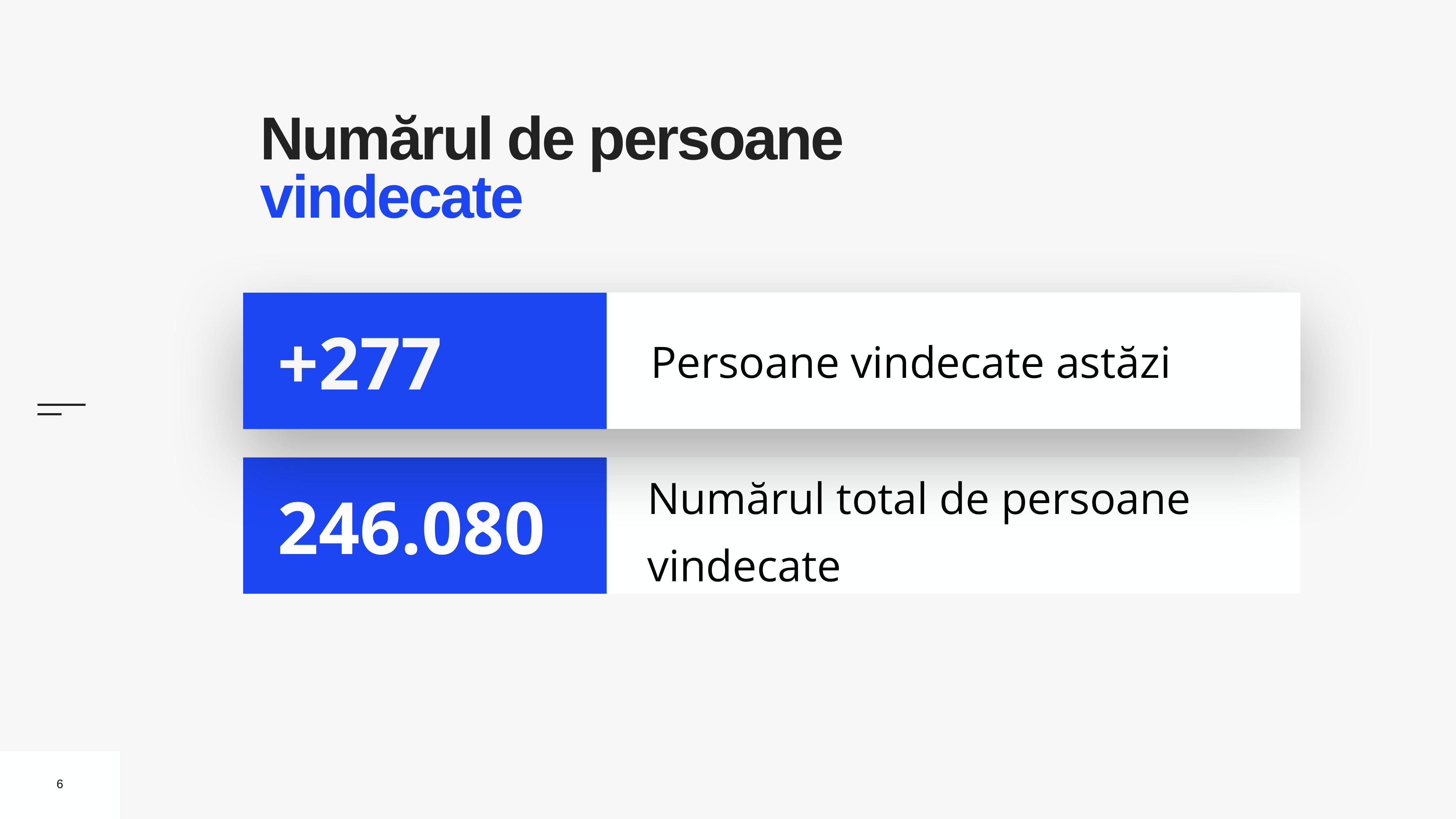

# Numărul de persoane vindecate

Persoane vindecate astăzi

+277

Numărul total de persoane vindecate

246.080
6
6